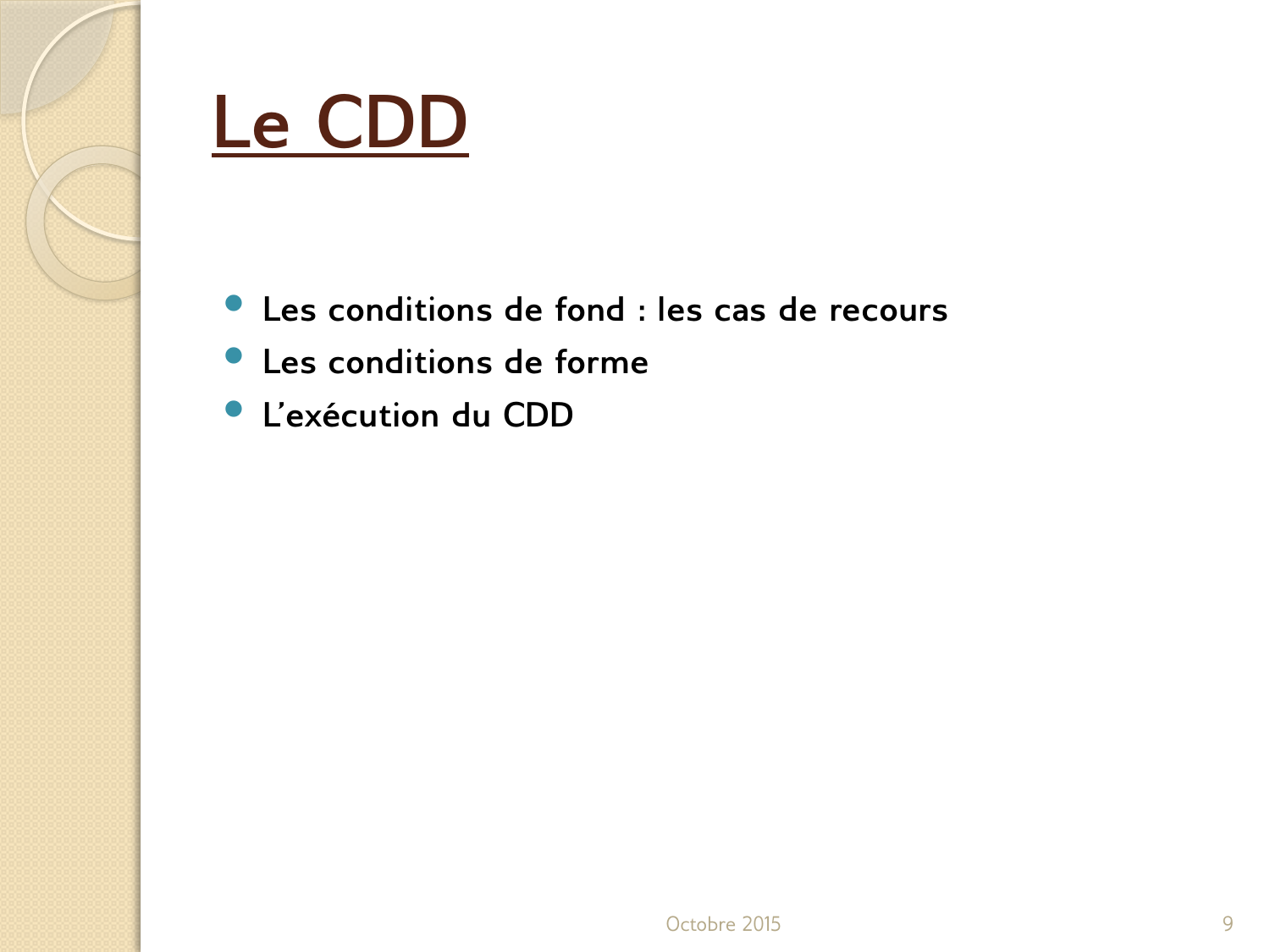

# Le CDD

Les conditions de fond : les cas de recours
Les conditions de forme
L’exécution du CDD

Octobre 2015
9